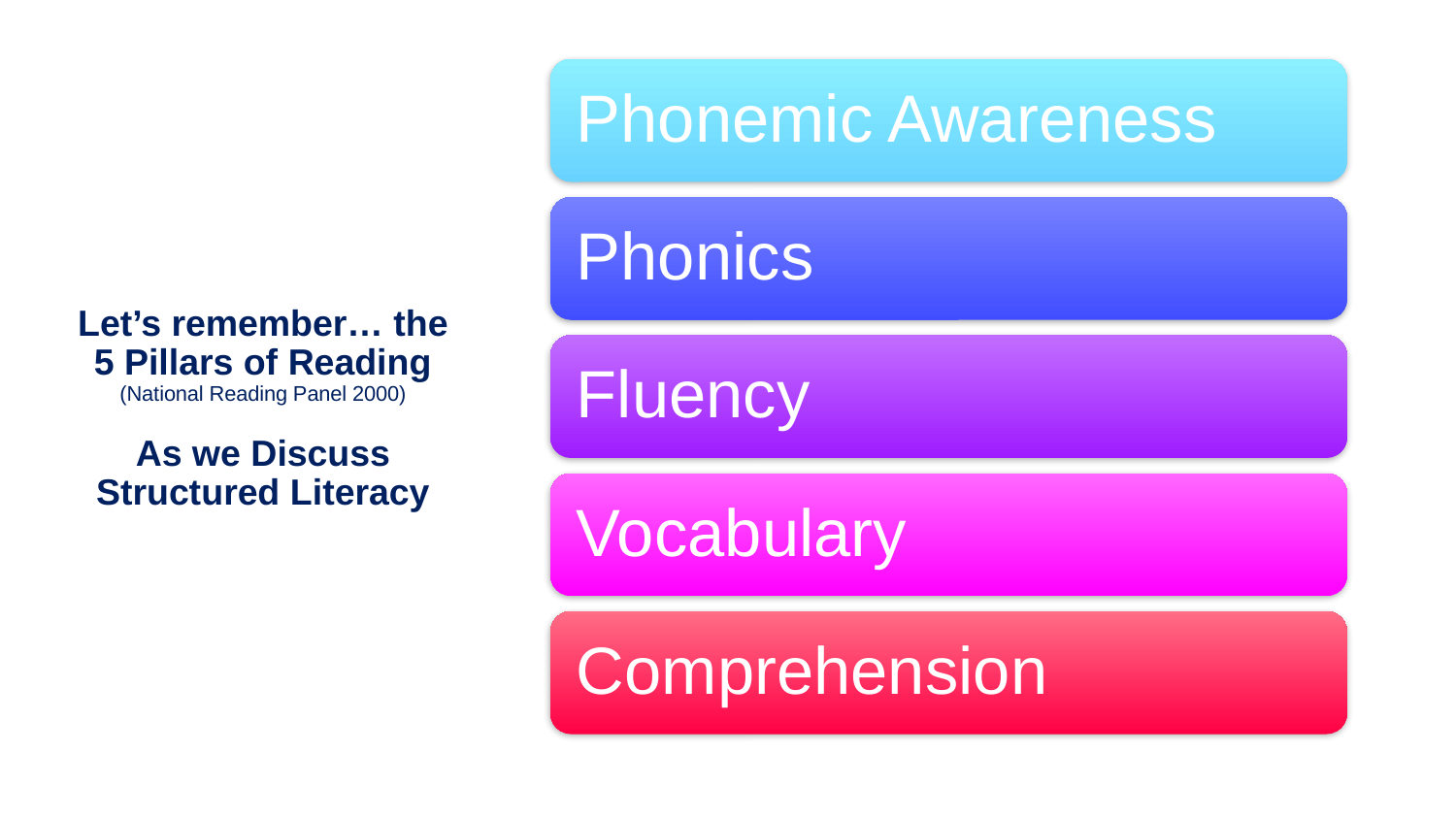

Phonemic Awareness

Phonics

Fluency

Vocabulary

Comprehension
# Let’s remember… the 5 Pillars of Reading (National Reading Panel 2000) As we Discuss Structured Literacy